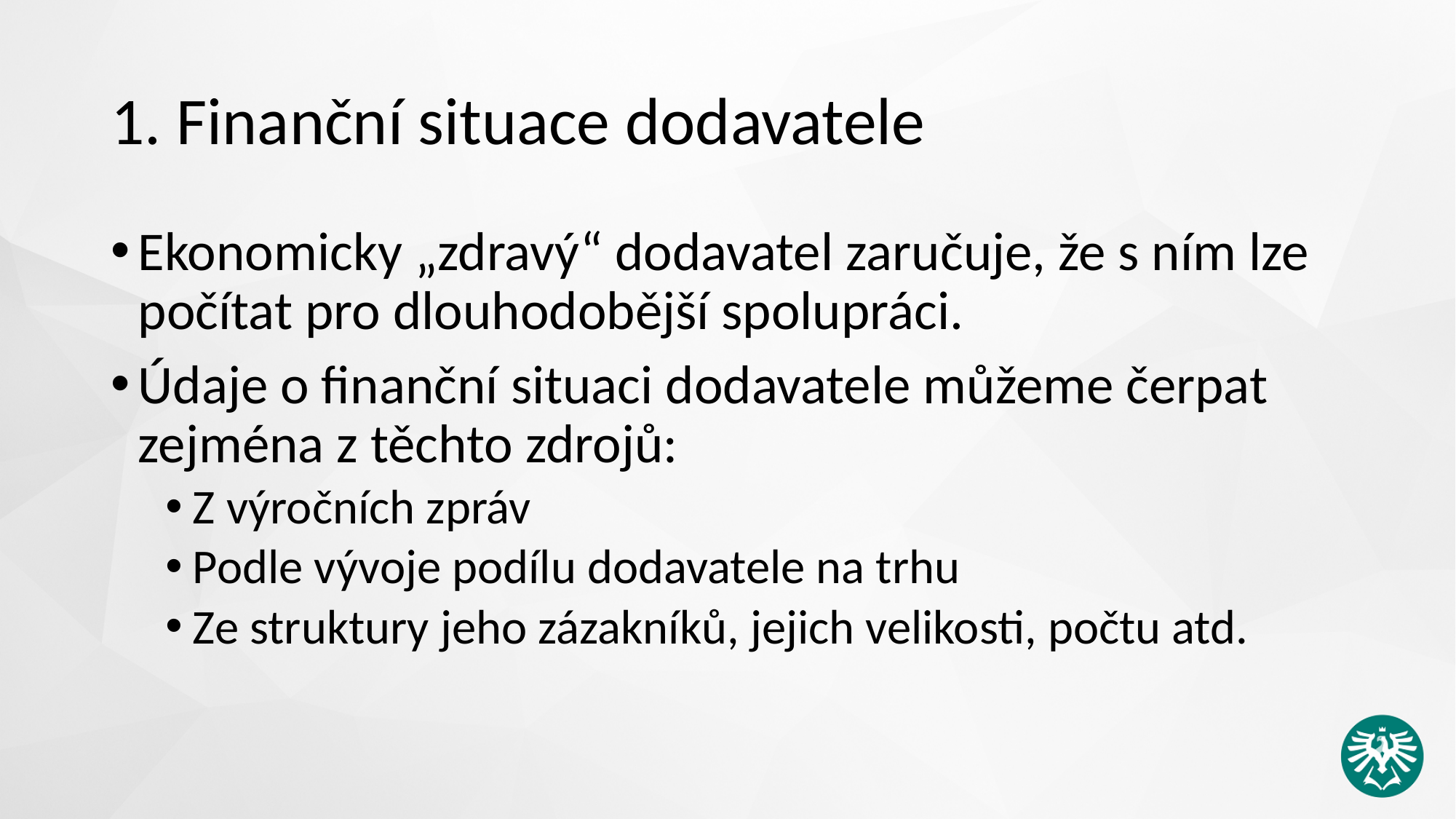

# 1. Finanční situace dodavatele
Ekonomicky „zdravý“ dodavatel zaručuje, že s ním lze počítat pro dlouhodobější spolupráci.
Údaje o finanční situaci dodavatele můžeme čerpat zejména z těchto zdrojů:
Z výročních zpráv
Podle vývoje podílu dodavatele na trhu
Ze struktury jeho zázakníků, jejich velikosti, počtu atd.